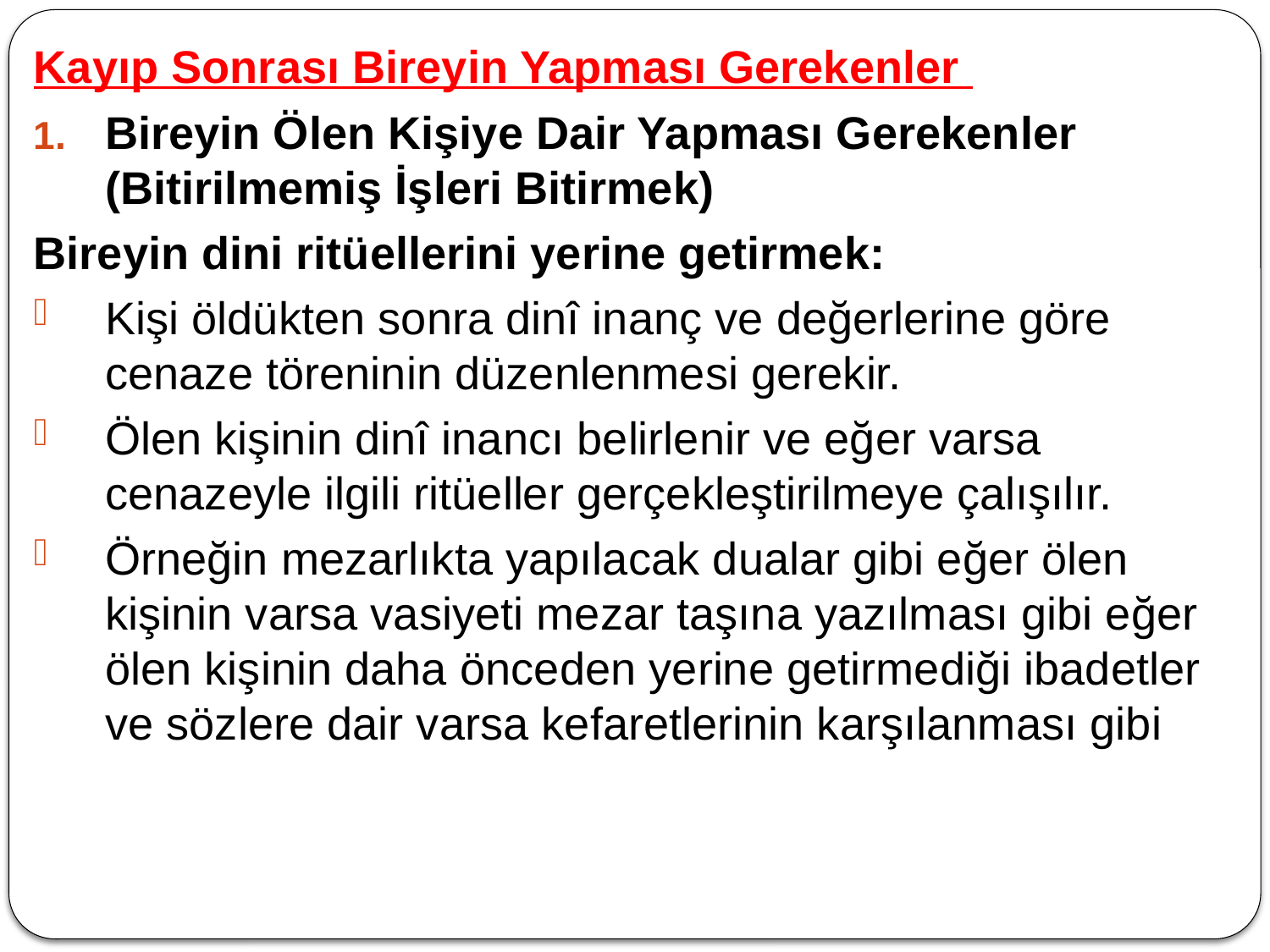

Kayıp Sonrası Bireyin Yapması Gerekenler
Bireyin Ölen Kişiye Dair Yapması Gerekenler (Bitirilmemiş İşleri Bitirmek)
Bireyin dini ritüellerini yerine getirmek:
Kişi öldükten sonra dinî inanç ve değerlerine göre cenaze töreninin düzenlenmesi gerekir.
Ölen kişinin dinî inancı belirlenir ve eğer varsa cenazeyle ilgili ritüeller gerçekleştirilmeye çalışılır.
Örneğin mezarlıkta yapılacak dualar gibi eğer ölen kişinin varsa vasiyeti mezar taşına yazılması gibi eğer ölen kişinin daha önceden yerine getirmediği ibadetler ve sözlere dair varsa kefaretlerinin karşılanması gibi